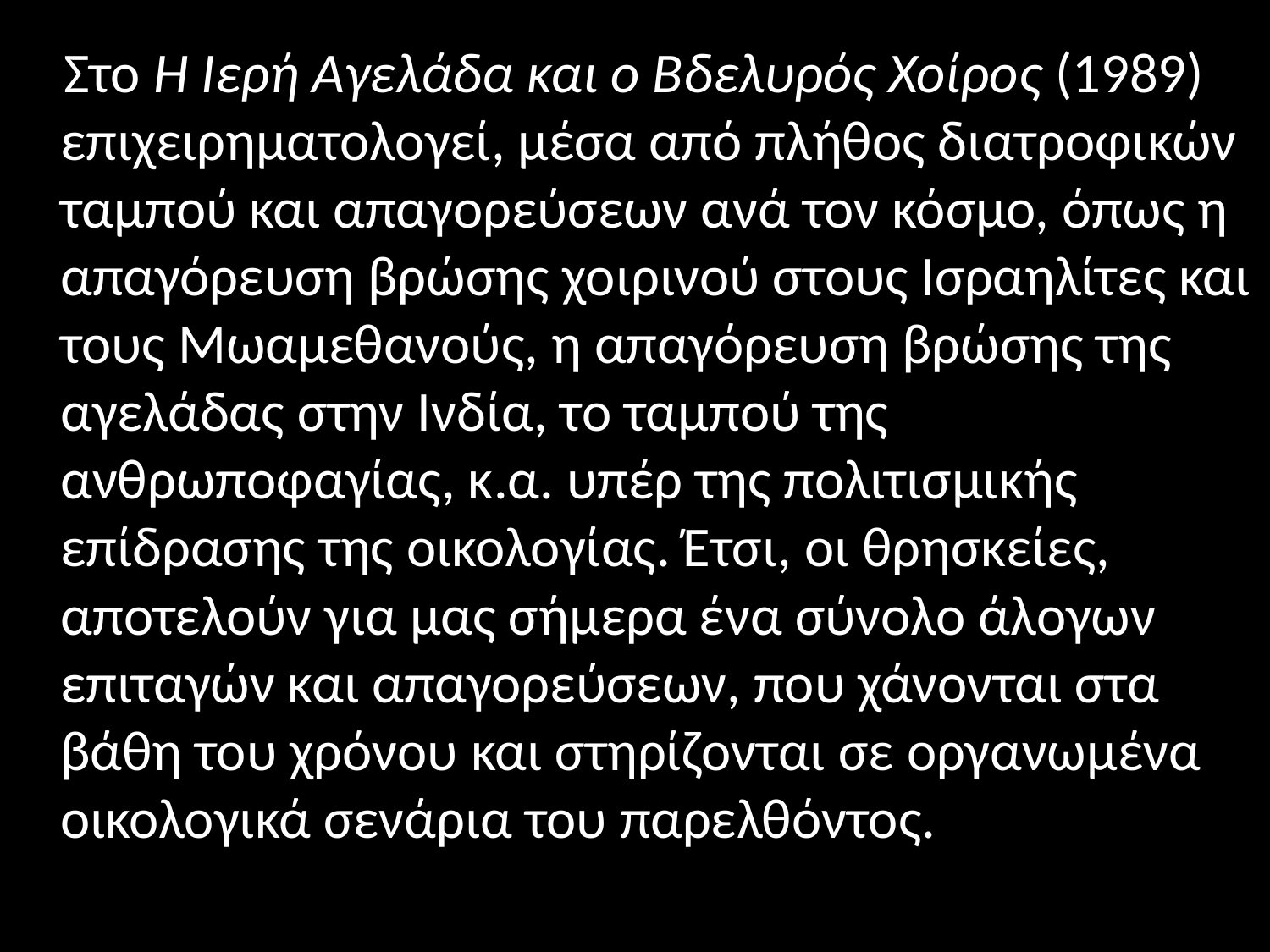

Στο Η Ιερή Αγελάδα και ο Βδελυρός Χοίρος (1989) επιχειρηματολογεί, μέσα από πλήθος διατροφικών ταμπού και απαγορεύσεων ανά τον κόσμο, όπως η απαγόρευση βρώσης χοιρινού στους Ισραηλίτες και τους Μωαμεθανούς, η απαγόρευση βρώσης της αγελάδας στην Ινδία, το ταμπού της ανθρωποφαγίας, κ.α. υπέρ της πολιτισμικής επίδρασης της οικολογίας. Έτσι, οι θρησκείες, αποτελούν για μας σήμερα ένα σύνολο άλογων επιταγών και απαγορεύσεων, που χάνονται στα βάθη του χρόνου και στηρίζονται σε οργανωμένα οικολογικά σενάρια του παρελθόντος.
#